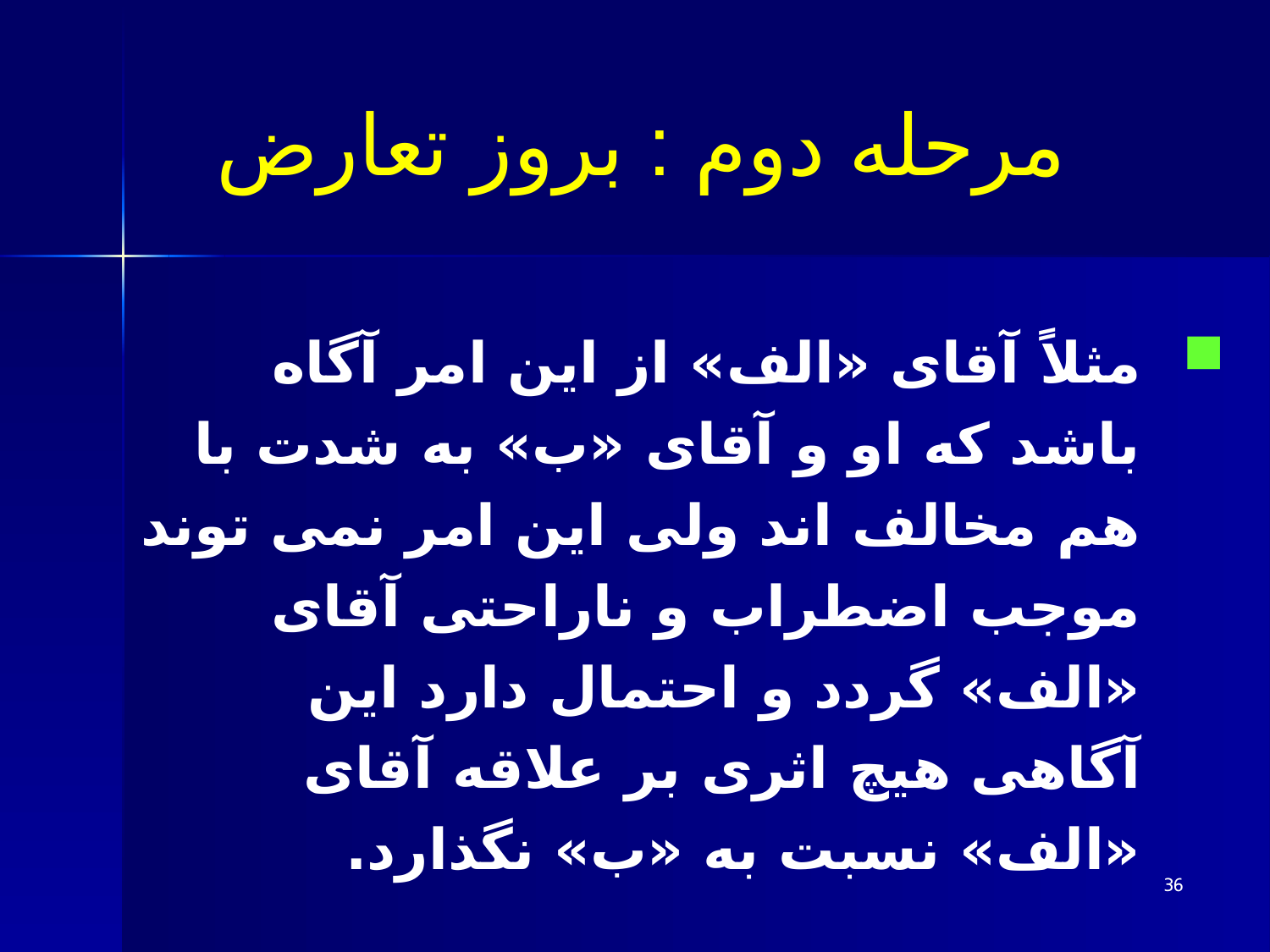

# مرحله دوم : بروز تعارض
مثلاً آقای «الف» از این امر آگاه باشد که او و آقای «ب» به شدت با هم مخالف اند ولی این امر نمی توند موجب اضطراب و ناراحتی آقای «الف» گردد و احتمال دارد این آگاهی هیچ اثری بر علاقه آقای «الف» نسبت به «ب» نگذارد.
36